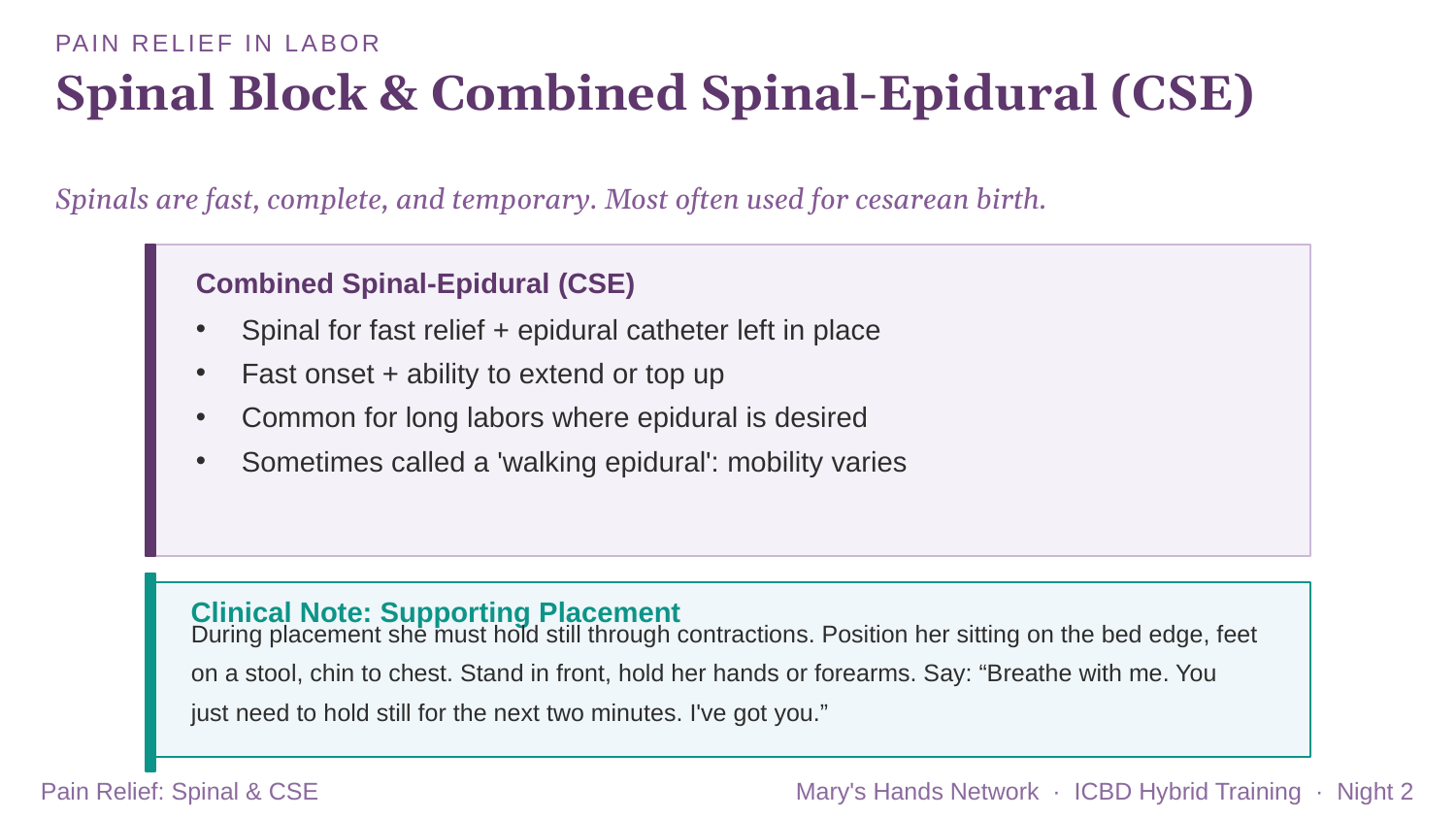

PAIN RELIEF IN LABOR
Spinal Block & Combined Spinal-Epidural (CSE)
Spinals are fast, complete, and temporary. Most often used for cesarean birth.

Combined Spinal-Epidural (CSE)
Spinal for fast relief + epidural catheter left in place
Fast onset + ability to extend or top up
Common for long labors where epidural is desired
Sometimes called a 'walking epidural': mobility varies

Clinical Note: Supporting Placement
During placement she must hold still through contractions. Position her sitting on the bed edge, feet on a stool, chin to chest. Stand in front, hold her hands or forearms. Say: “Breathe with me. You just need to hold still for the next two minutes. I've got you.”
Pain Relief: Spinal & CSE
Mary's Hands Network  ·  ICBD Hybrid Training  ·  Night 2